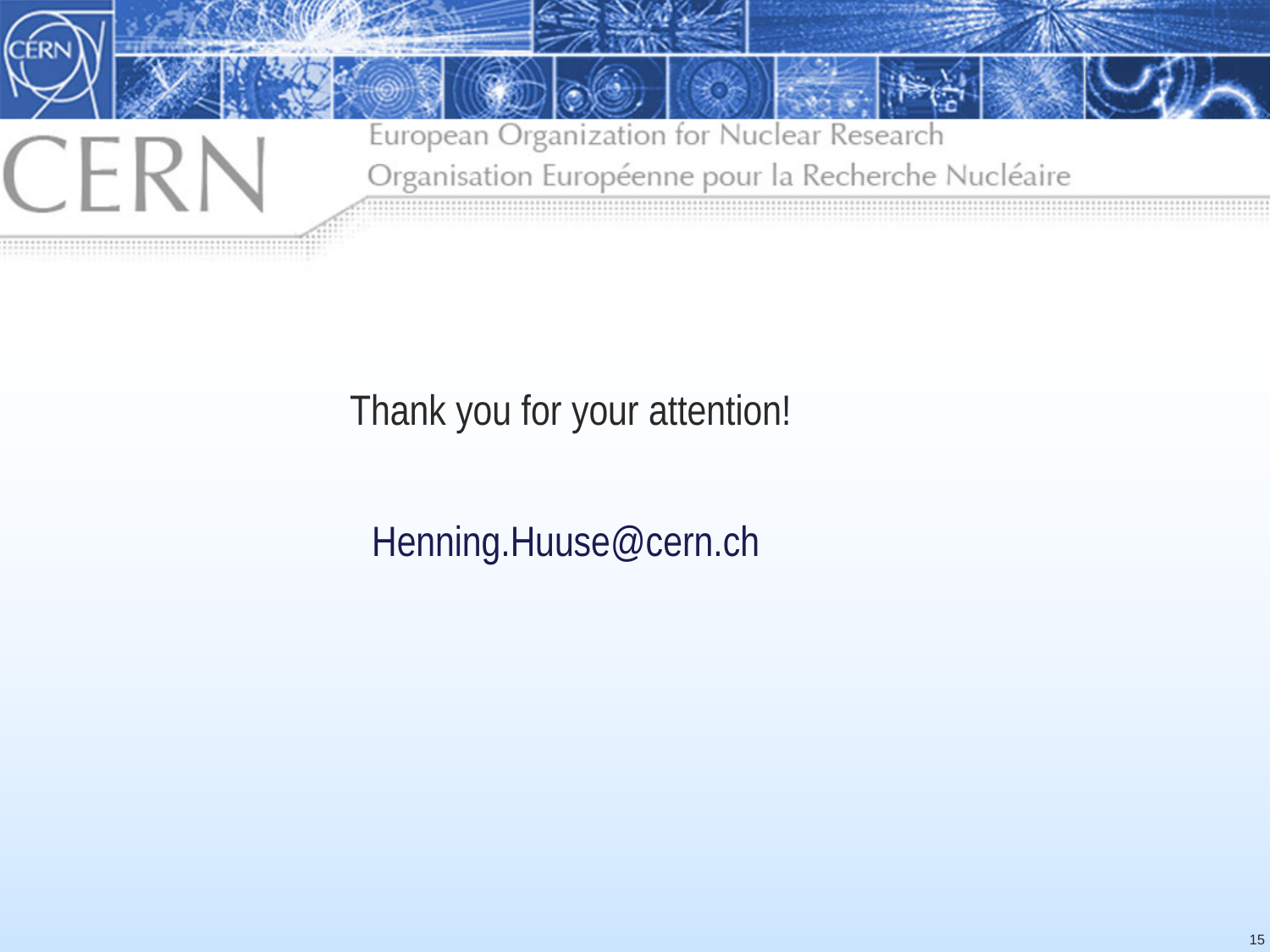

Thank you for your attention!
Henning.Huuse@cern.ch
15